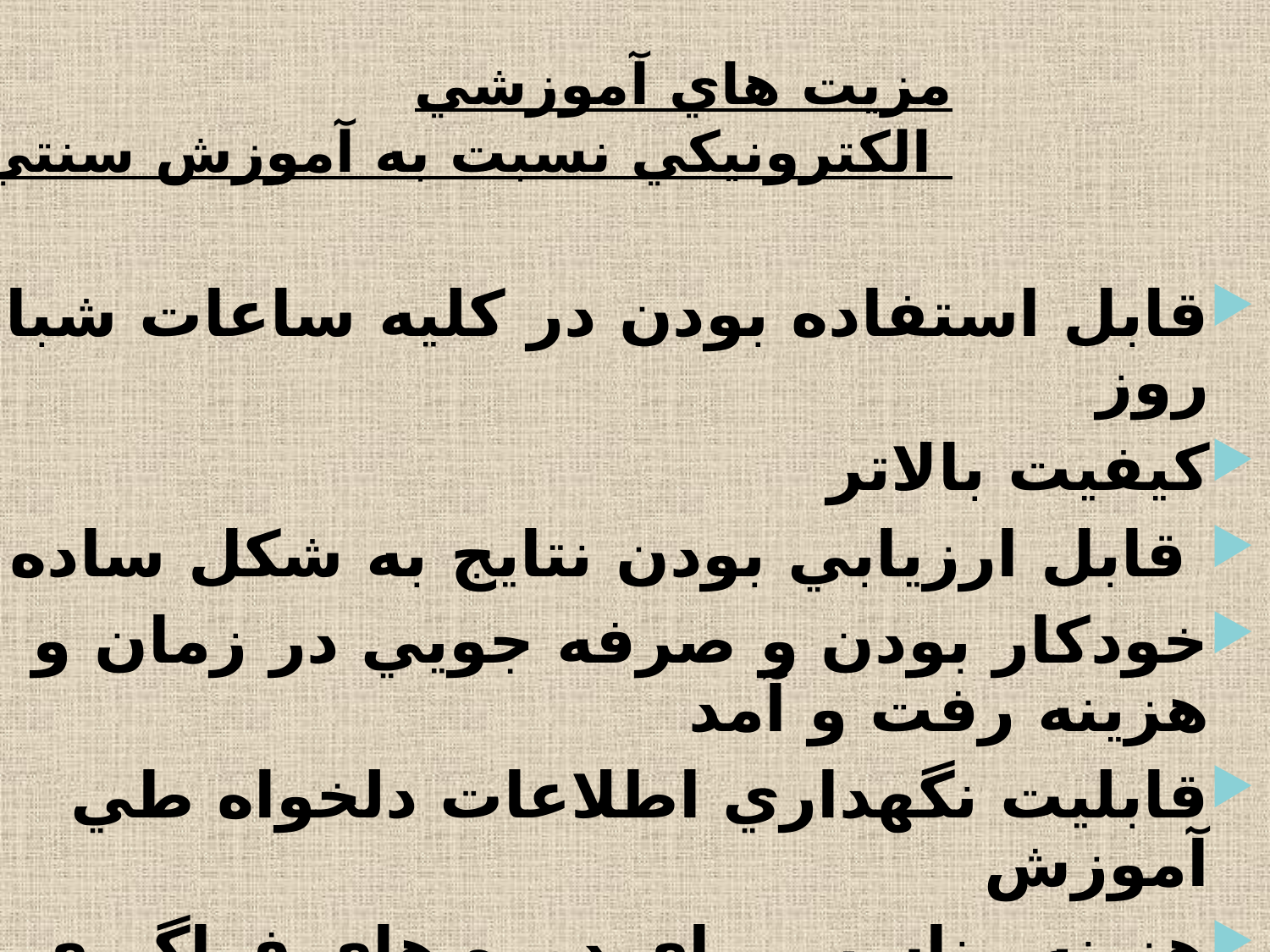

# مزيت هاي آموزشي الكترونيكي نسبت به آموزش سنتي
قابل استفاده بودن در كليه ساعات شبانه روز
كيفيت بالاتر
 قابل ارزيابي بودن نتايج به شکل ساده
خودكار بودن و صرفه جويي در زمان و هزينه رفت و آمد
قابليت نگهداري اطلاعات دلخواه طي آموزش
هزينه مناسب براي دوره هاي فراگيري آموزش